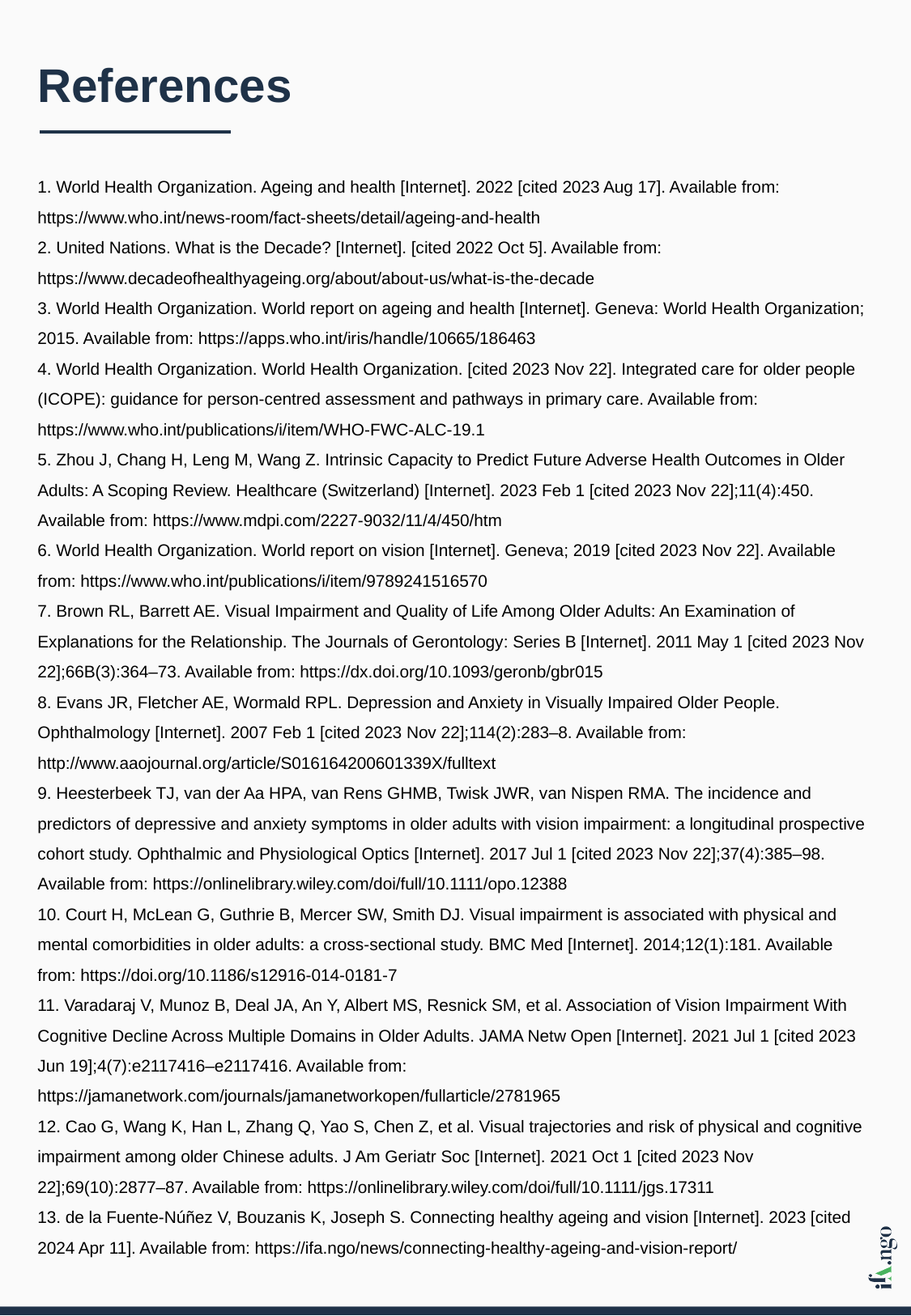

References
1. World Health Organization. Ageing and health [Internet]. 2022 [cited 2023 Aug 17]. Available from: https://www.who.int/news-room/fact-sheets/detail/ageing-and-health
2. United Nations. What is the Decade? [Internet]. [cited 2022 Oct 5]. Available from: https://www.decadeofhealthyageing.org/about/about-us/what-is-the-decade
3. World Health Organization. World report on ageing and health [Internet]. Geneva: World Health Organization; 2015. Available from: https://apps.who.int/iris/handle/10665/186463
4. World Health Organization. World Health Organization. [cited 2023 Nov 22]. Integrated care for older people (‎ICOPE)‎: guidance for person-centred assessment and pathways in primary care. Available from: https://www.who.int/publications/i/item/WHO-FWC-ALC-19.1
5. Zhou J, Chang H, Leng M, Wang Z. Intrinsic Capacity to Predict Future Adverse Health Outcomes in Older Adults: A Scoping Review. Healthcare (Switzerland) [Internet]. 2023 Feb 1 [cited 2023 Nov 22];11(4):450. Available from: https://www.mdpi.com/2227-9032/11/4/450/htm
6. World Health Organization. World report on vision [Internet]. Geneva; 2019 [cited 2023 Nov 22]. Available from: https://www.who.int/publications/i/item/9789241516570
7. Brown RL, Barrett AE. Visual Impairment and Quality of Life Among Older Adults: An Examination of Explanations for the Relationship. The Journals of Gerontology: Series B [Internet]. 2011 May 1 [cited 2023 Nov 22];66B(3):364–73. Available from: https://dx.doi.org/10.1093/geronb/gbr015
8. Evans JR, Fletcher AE, Wormald RPL. Depression and Anxiety in Visually Impaired Older People. Ophthalmology [Internet]. 2007 Feb 1 [cited 2023 Nov 22];114(2):283–8. Available from: http://www.aaojournal.org/article/S016164200601339X/fulltext
9. Heesterbeek TJ, van der Aa HPA, van Rens GHMB, Twisk JWR, van Nispen RMA. The incidence and predictors of depressive and anxiety symptoms in older adults with vision impairment: a longitudinal prospective cohort study. Ophthalmic and Physiological Optics [Internet]. 2017 Jul 1 [cited 2023 Nov 22];37(4):385–98. Available from: https://onlinelibrary.wiley.com/doi/full/10.1111/opo.12388
10. Court H, McLean G, Guthrie B, Mercer SW, Smith DJ. Visual impairment is associated with physical and mental comorbidities in older adults: a cross-sectional study. BMC Med [Internet]. 2014;12(1):181. Available from: https://doi.org/10.1186/s12916-014-0181-7
11. Varadaraj V, Munoz B, Deal JA, An Y, Albert MS, Resnick SM, et al. Association of Vision Impairment With Cognitive Decline Across Multiple Domains in Older Adults. JAMA Netw Open [Internet]. 2021 Jul 1 [cited 2023 Jun 19];4(7):e2117416–e2117416. Available from: https://jamanetwork.com/journals/jamanetworkopen/fullarticle/2781965
12. Cao G, Wang K, Han L, Zhang Q, Yao S, Chen Z, et al. Visual trajectories and risk of physical and cognitive impairment among older Chinese adults. J Am Geriatr Soc [Internet]. 2021 Oct 1 [cited 2023 Nov 22];69(10):2877–87. Available from: https://onlinelibrary.wiley.com/doi/full/10.1111/jgs.17311
13. de la Fuente-Núñez V, Bouzanis K, Joseph S. Connecting healthy ageing and vision [Internet]. 2023 [cited 2024 Apr 11]. Available from: https://ifa.ngo/news/connecting-healthy-ageing-and-vision-report/